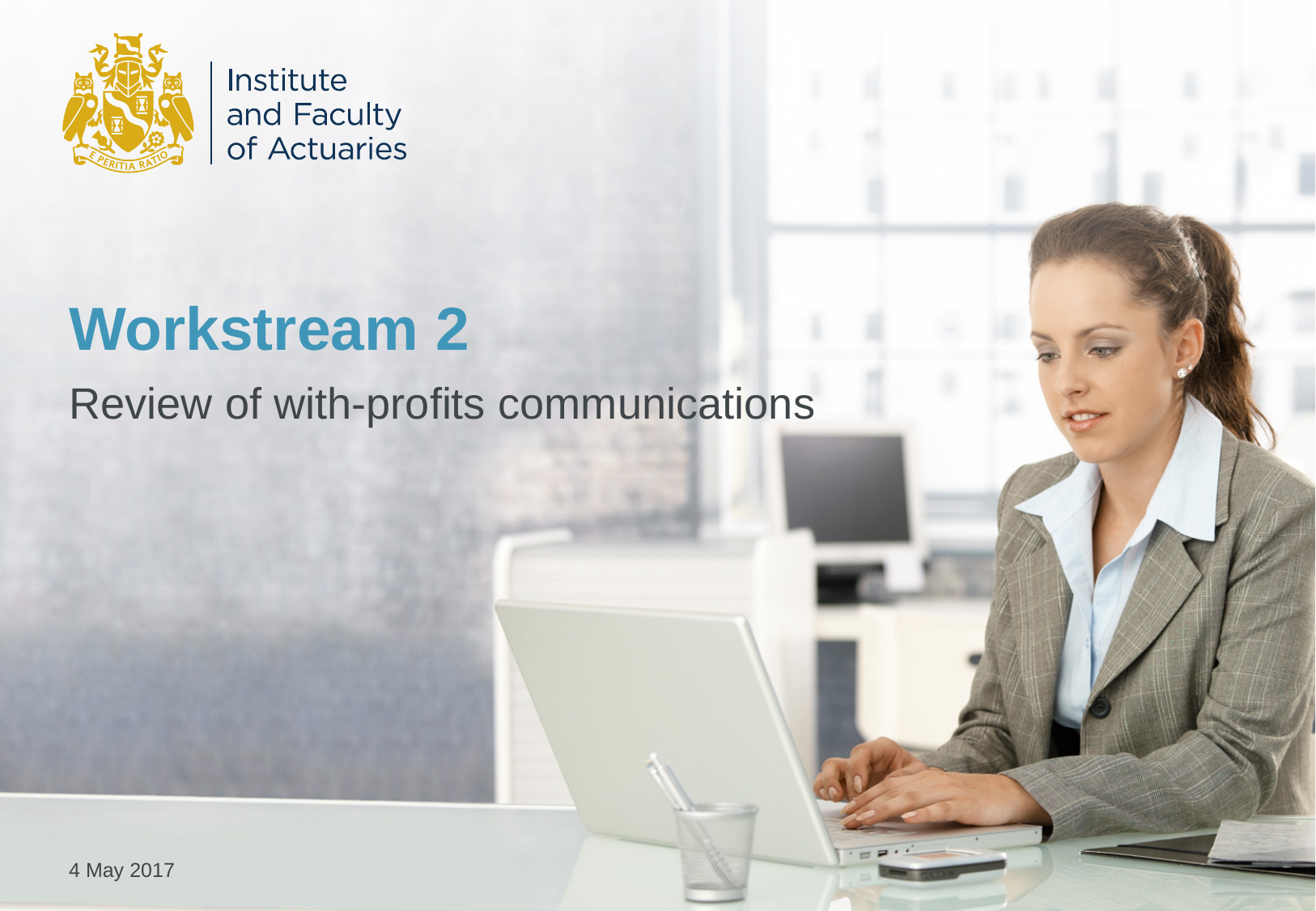

# Workstream 2
Review of with-profits communications
4 May 2017